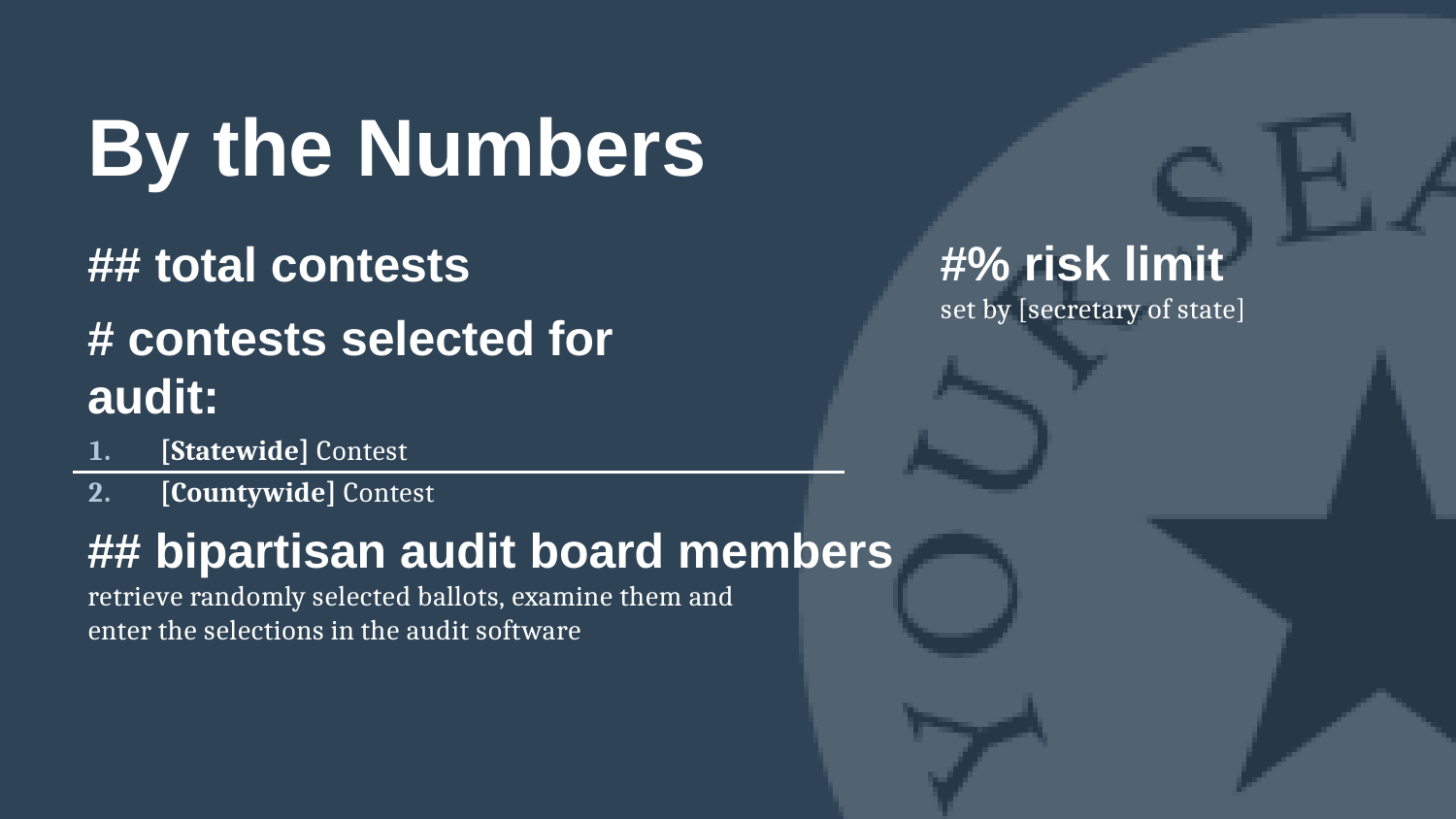

By the Numbers
## total contests
# contests selected for audit:
[Statewide] Contest
[Countywide] Contest

#% risk limit
set by [secretary of state]
## bipartisan audit board members
retrieve randomly selected ballots, examine them and
enter the selections in the audit software